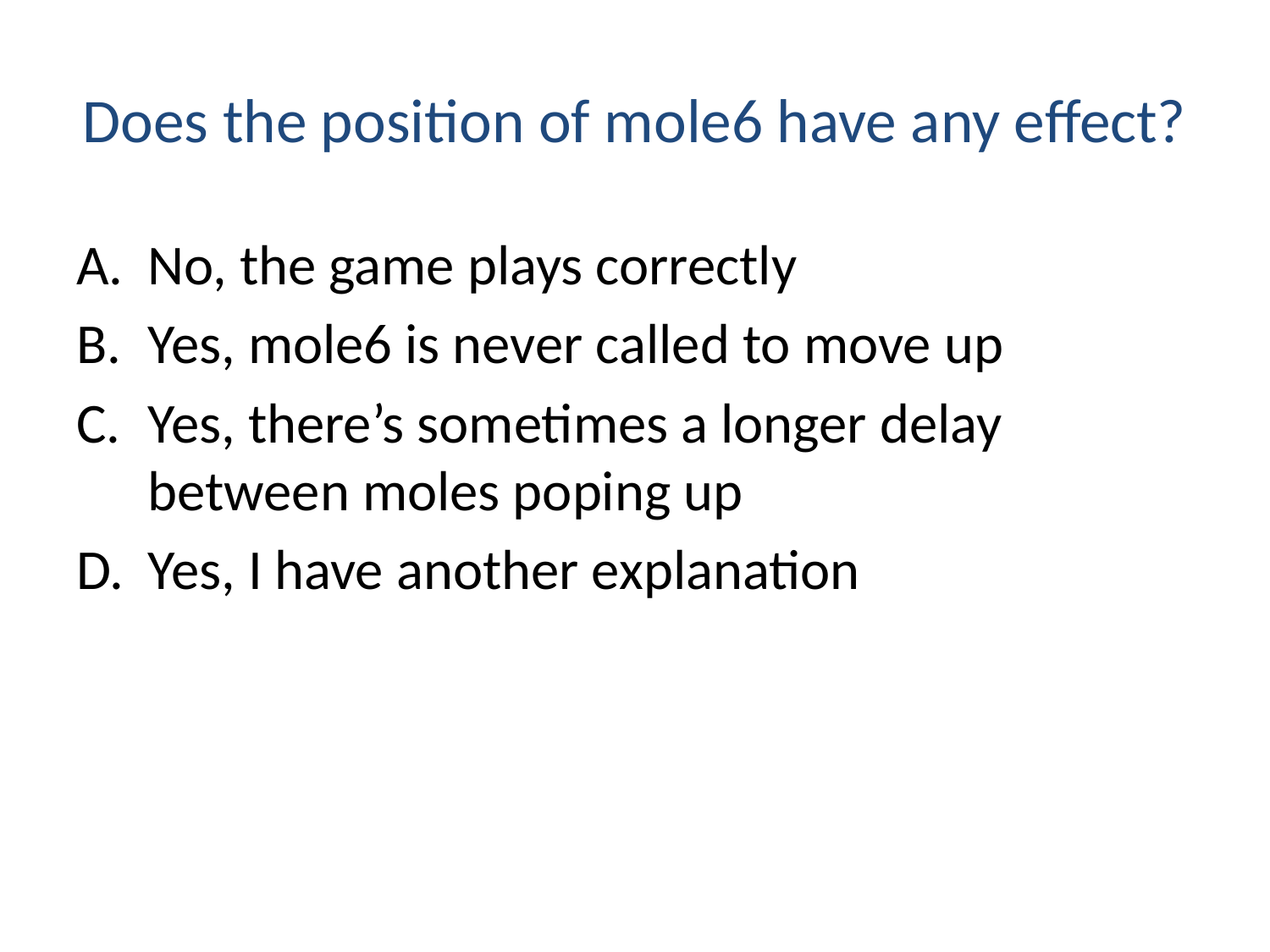

# Does the position of mole6 have any effect?
No, the game plays correctly
Yes, mole6 is never called to move up
Yes, there’s sometimes a longer delay between moles poping up
Yes, I have another explanation